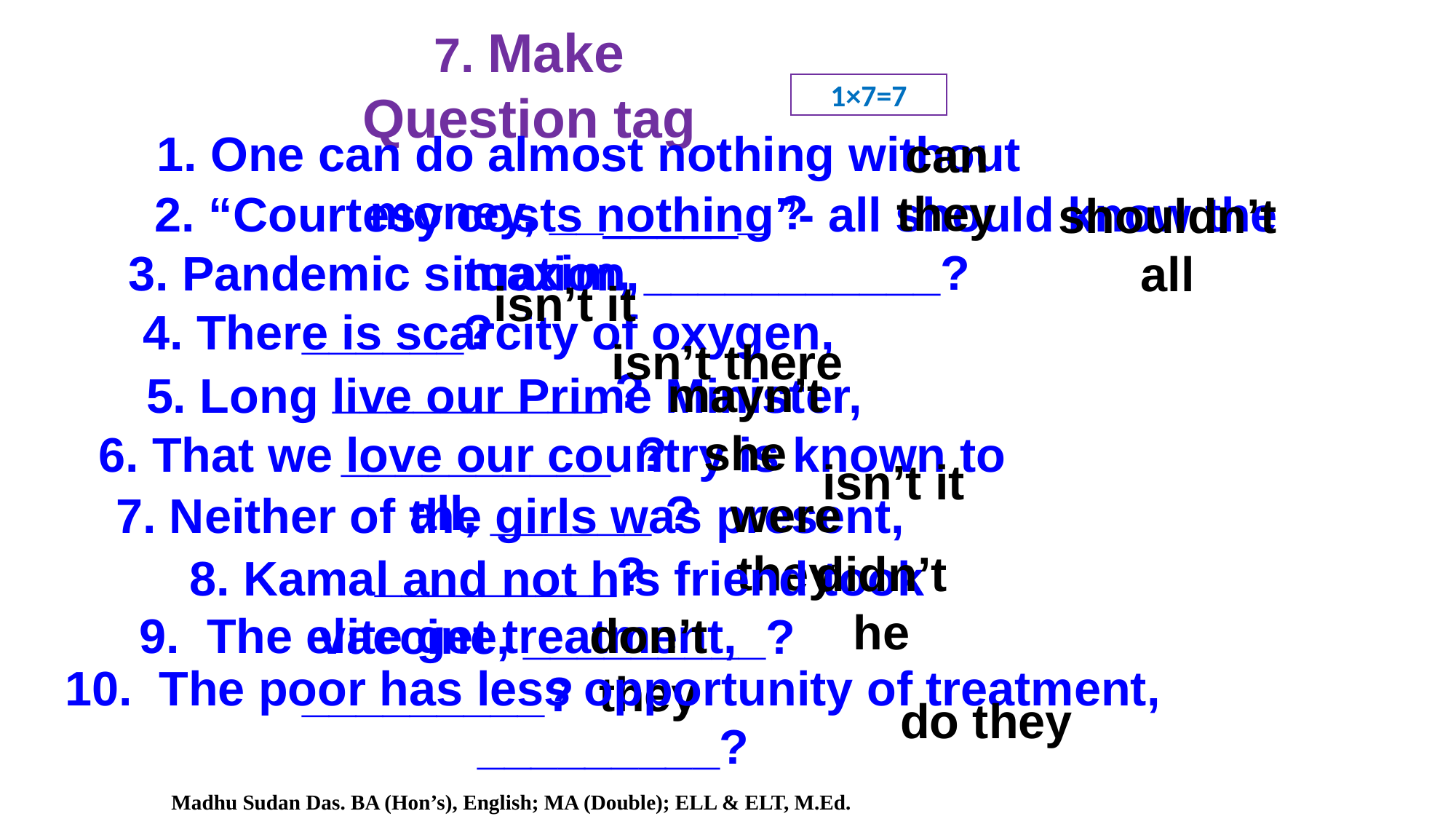

7. Make Question tag
1×7=7
1. One can do almost nothing without money, ________ ?
can they
2. “Courtesy costs nothing”- all should know the maxim, ___________?
shouldn’t all
3. Pandemic situation,   ______?
isn’t it
4. There is scarcity of oxygen, __________ ?
isn’t there
5. Long live our Prime Minister, __________  ?
mayn’t she
6. That we love our country is known to all, ______ ?
isn’t it
7. Neither of the girls was present, _________?
were they
8. Kamal and not his friend took vaccine, _________?
didn’t he
9.  The elite get treatment, _________?
don’t they
10.  The poor has less opportunity of treatment, _________?
do they
Madhu Sudan Das. BA (Hon’s), English; MA (Double); ELL & ELT, M.Ed.